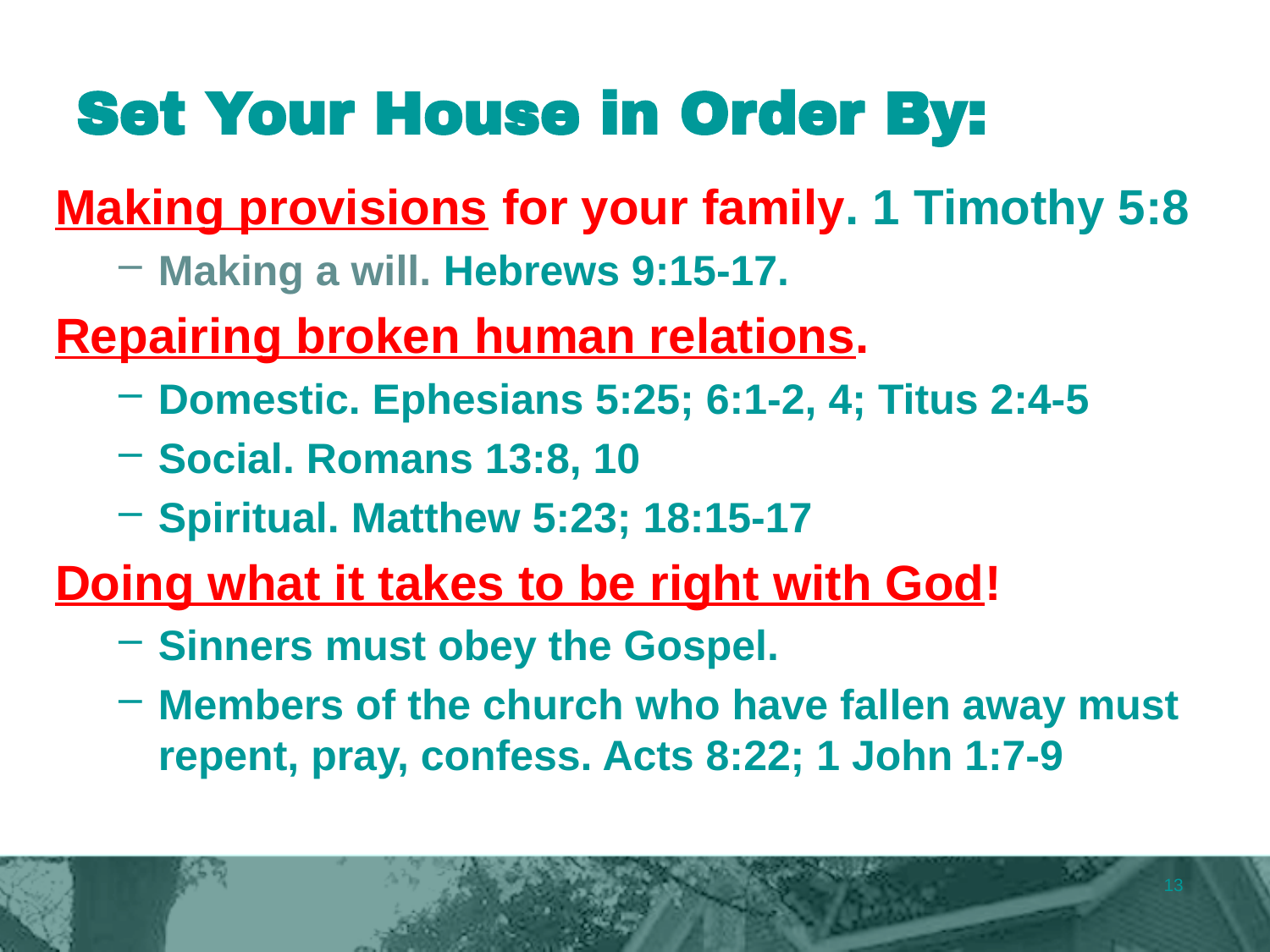

# Set Your House in Order By:
Making provisions for your family. 1 Timothy 5:8
Making a will. Hebrews 9:15-17.
Repairing broken human relations.
Domestic. Ephesians 5:25; 6:1-2, 4; Titus 2:4-5
Social. Romans 13:8, 10
Spiritual. Matthew 5:23; 18:15-17
Doing what it takes to be right with God!
Sinners must obey the Gospel.
Members of the church who have fallen away must repent, pray, confess. Acts 8:22; 1 John 1:7-9
13